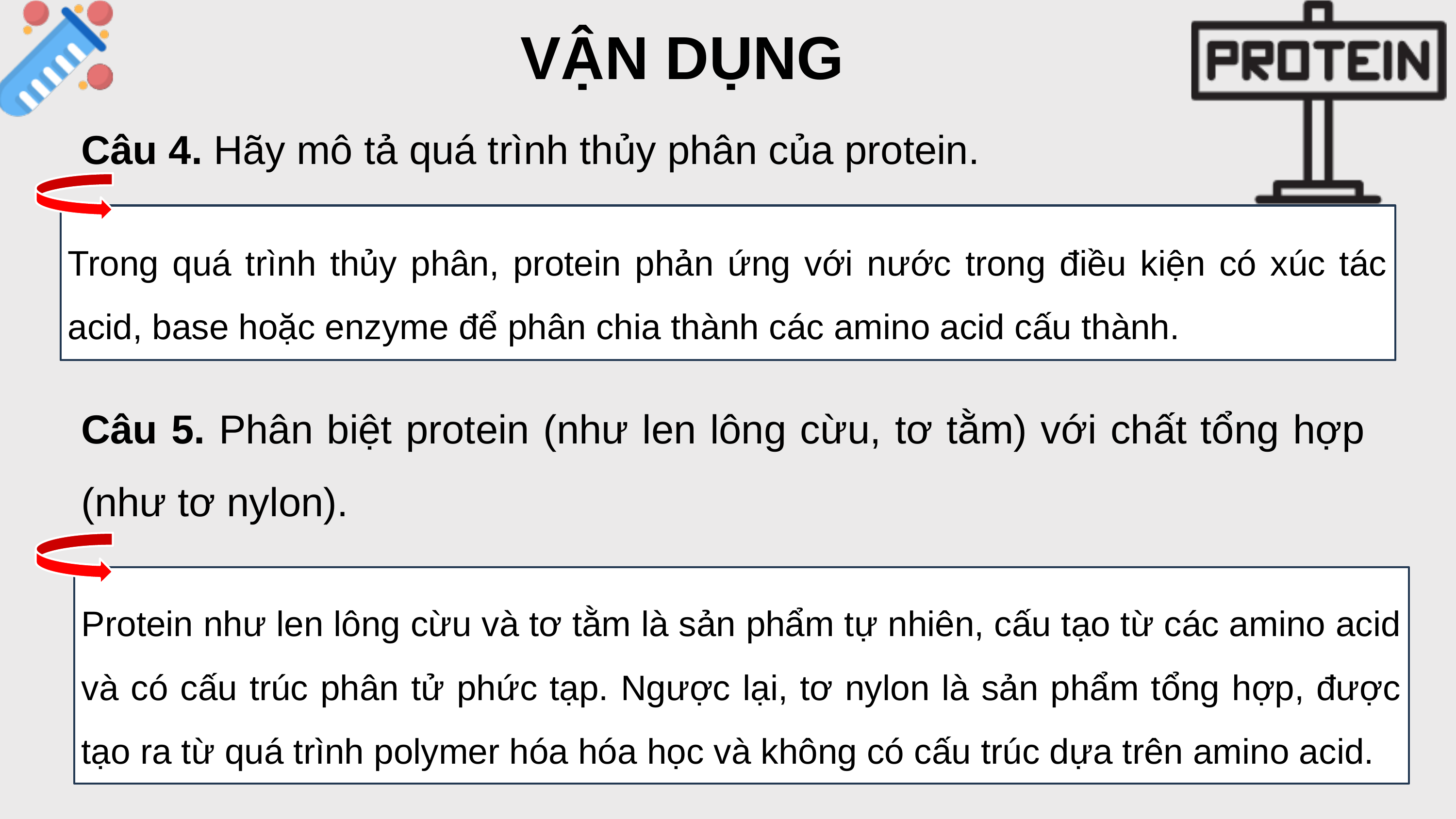

VẬN DỤNG
Câu 4. Hãy mô tả quá trình thủy phân của protein.

Trong quá trình thủy phân, protein phản ứng với nước trong điều kiện có xúc tác acid, base hoặc enzyme để phân chia thành các amino acid cấu thành.
Câu 5. Phân biệt protein (như len lông cừu, tơ tằm) với chất tổng hợp (như tơ nylon).

Protein như len lông cừu và tơ tằm là sản phẩm tự nhiên, cấu tạo từ các amino acid và có cấu trúc phân tử phức tạp. Ngược lại, tơ nylon là sản phẩm tổng hợp, được tạo ra từ quá trình polymer hóa hóa học và không có cấu trúc dựa trên amino acid.